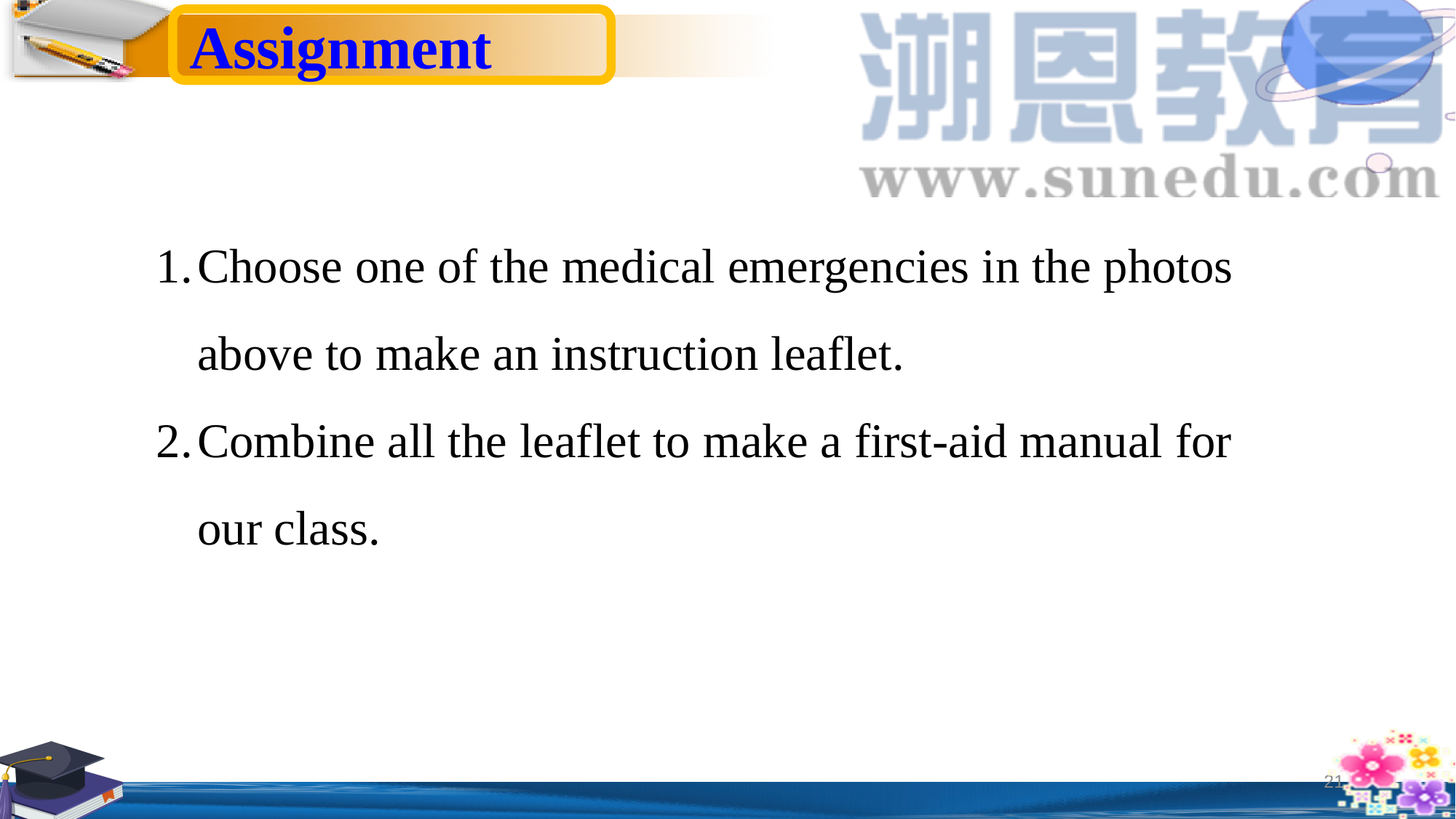

Assignment
Choose one of the medical emergencies in the photos above to make an instruction leaflet.
Combine all the leaflet to make a first-aid manual for our class.